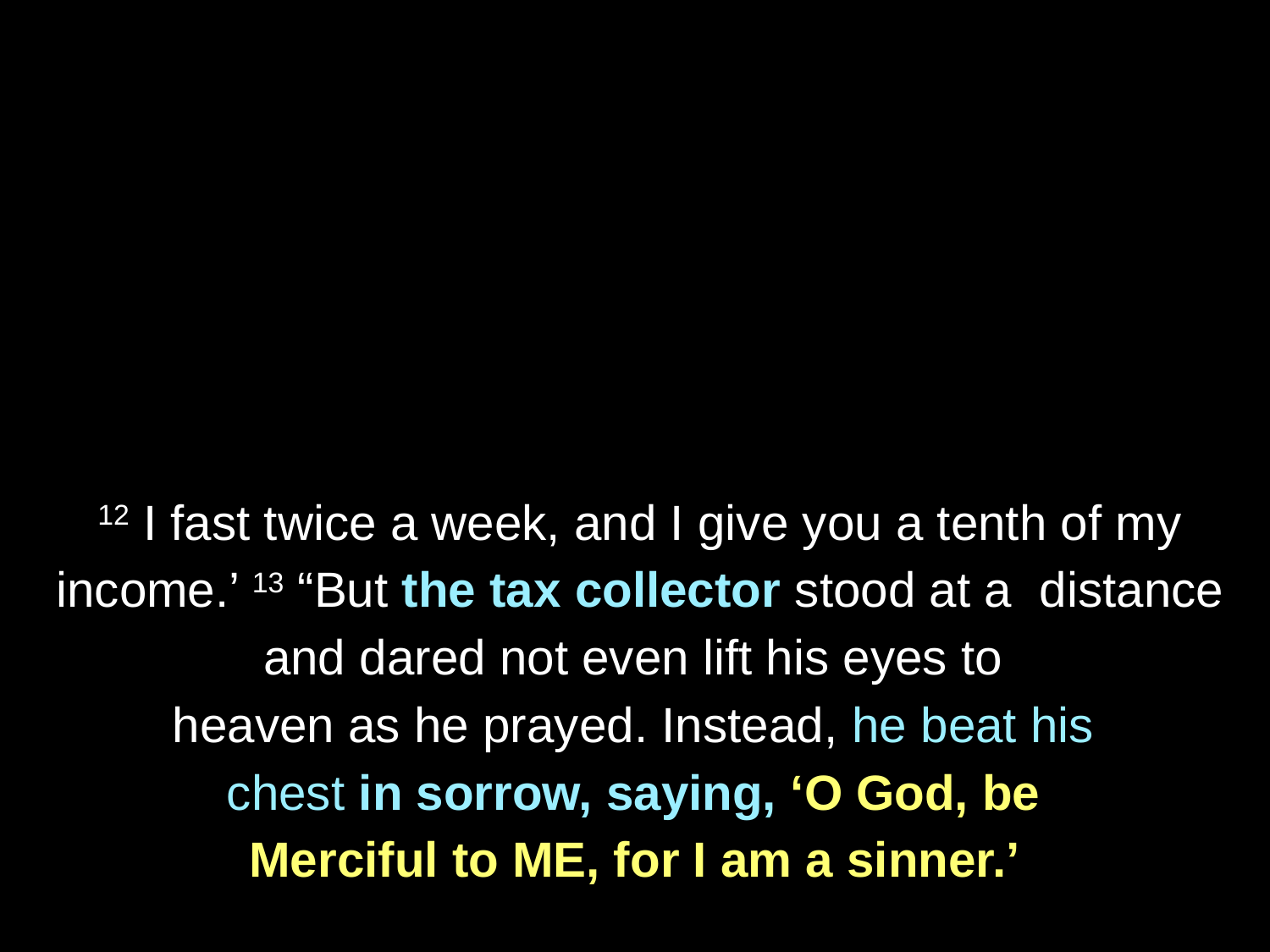

12 I fast twice a week, and I give you a tenth of my income.’ 13 “But the tax collector stood at a  distance and dared not even lift his eyes to
heaven as he prayed. Instead, he beat his
chest in sorrow, saying, ‘O God, be
Merciful to ME, for I am a sinner.’